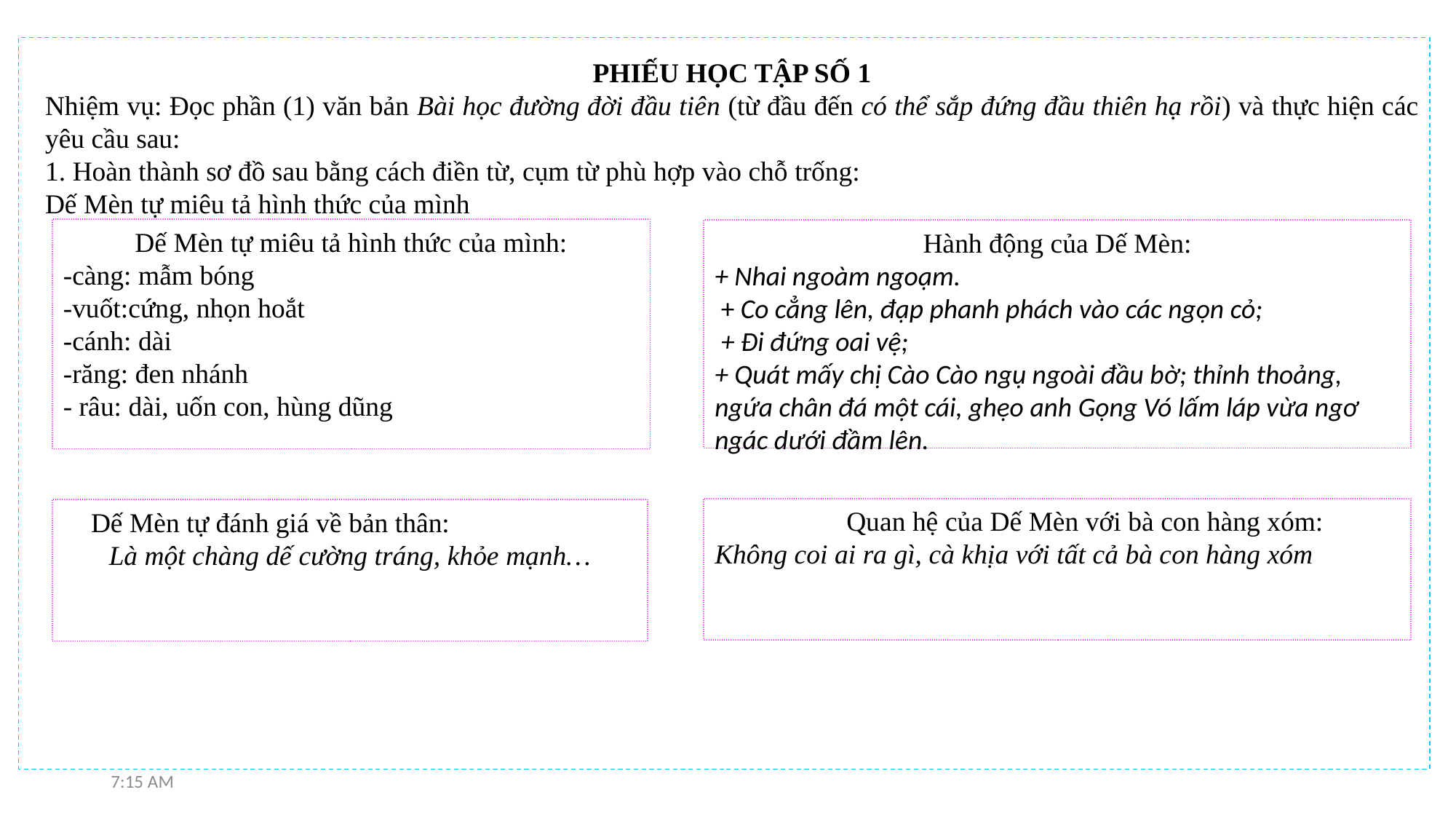

PHIẾU HỌC TẬP SỐ 1
Nhiệm vụ: Đọc phần (1) văn bản Bài học đường đời đầu tiên (từ đầu đến có thể sắp đứng đầu thiên hạ rồi) và thực hiện các yêu cầu sau:
1. Hoàn thành sơ đồ sau bằng cách điền từ, cụm từ phù hợp vào chỗ trống:
Dế Mèn tự miêu tả hình thức của mình

Dế Mèn tự miêu tả hình thức của mình:
-càng: mẫm bóng
-vuốt:cứng, nhọn hoắt
-cánh: dài
-răng: đen nhánh
- râu: dài, uốn con, hùng dũng

Hành động của Dế Mèn:
+ Nhai ngoàm ngoạm.
 + Co cẳng lên, đạp phanh phách vào các ngọn cỏ;
 + Đi đứng oai vệ;
+ Quát mấy chị Cào Cào ngụ ngoài đầu bờ; thỉnh thoảng, ngứa chân đá một cái, ghẹo anh Gọng Vó lấm láp vừa ngơ ngác dưới đầm lên.

        Quan hệ của Dế Mèn với bà con hàng xóm:
Không coi ai ra gì, cà khịa với tất cả bà con hàng xóm

    Dế Mèn tự đánh giá về bản thân:
Là một chàng dế cường tráng, khỏe mạnh…
7:15 AM